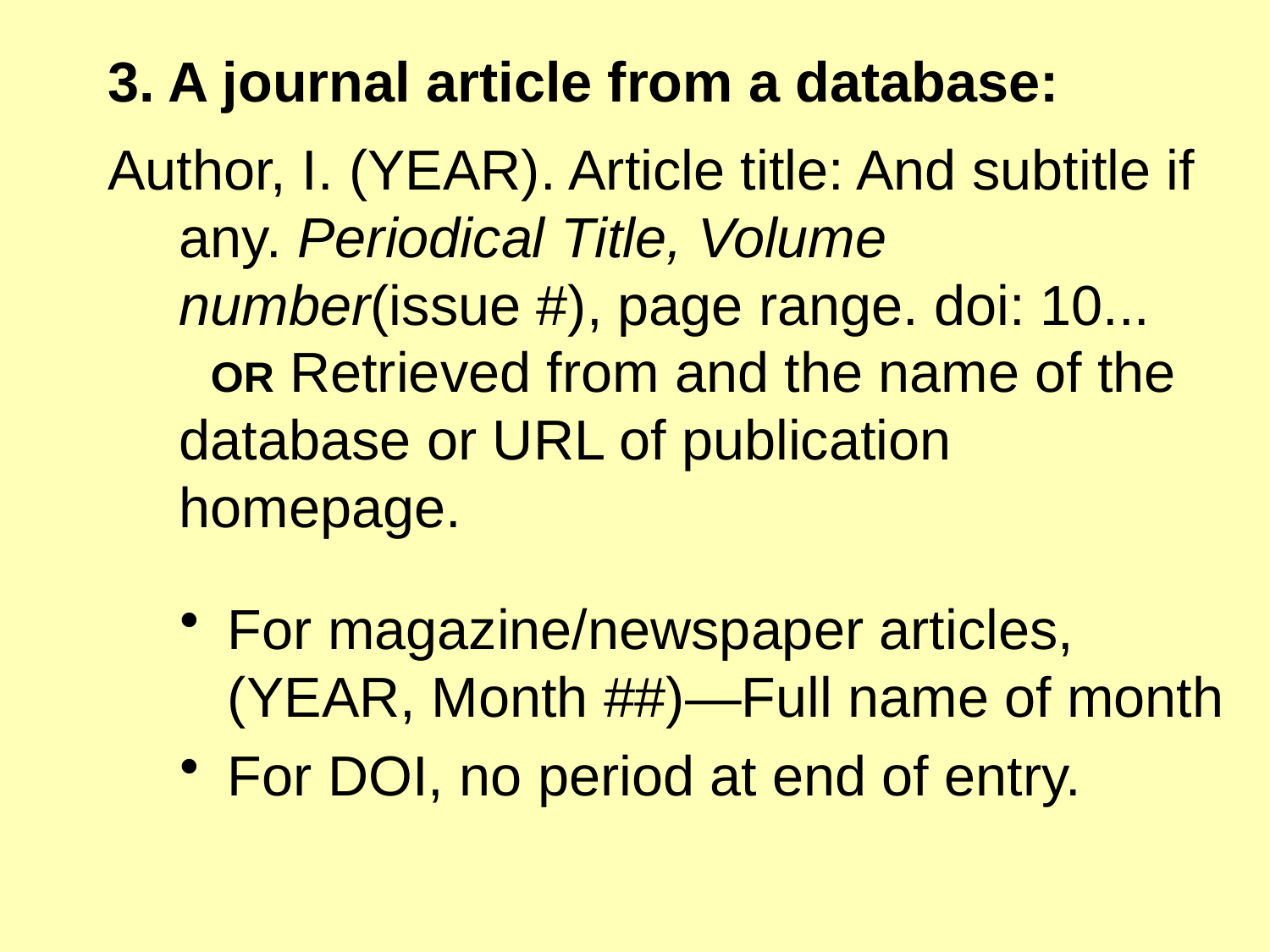

# 3. A journal article from a database:
Author, I. (YEAR). Article title: And subtitle if any. Periodical Title, Volume number(issue #), page range. doi: 10...
  OR Retrieved from and the name of the database or URL of publication homepage.
For magazine/newspaper articles, (YEAR, Month ##)—Full name of month
For DOI, no period at end of entry.